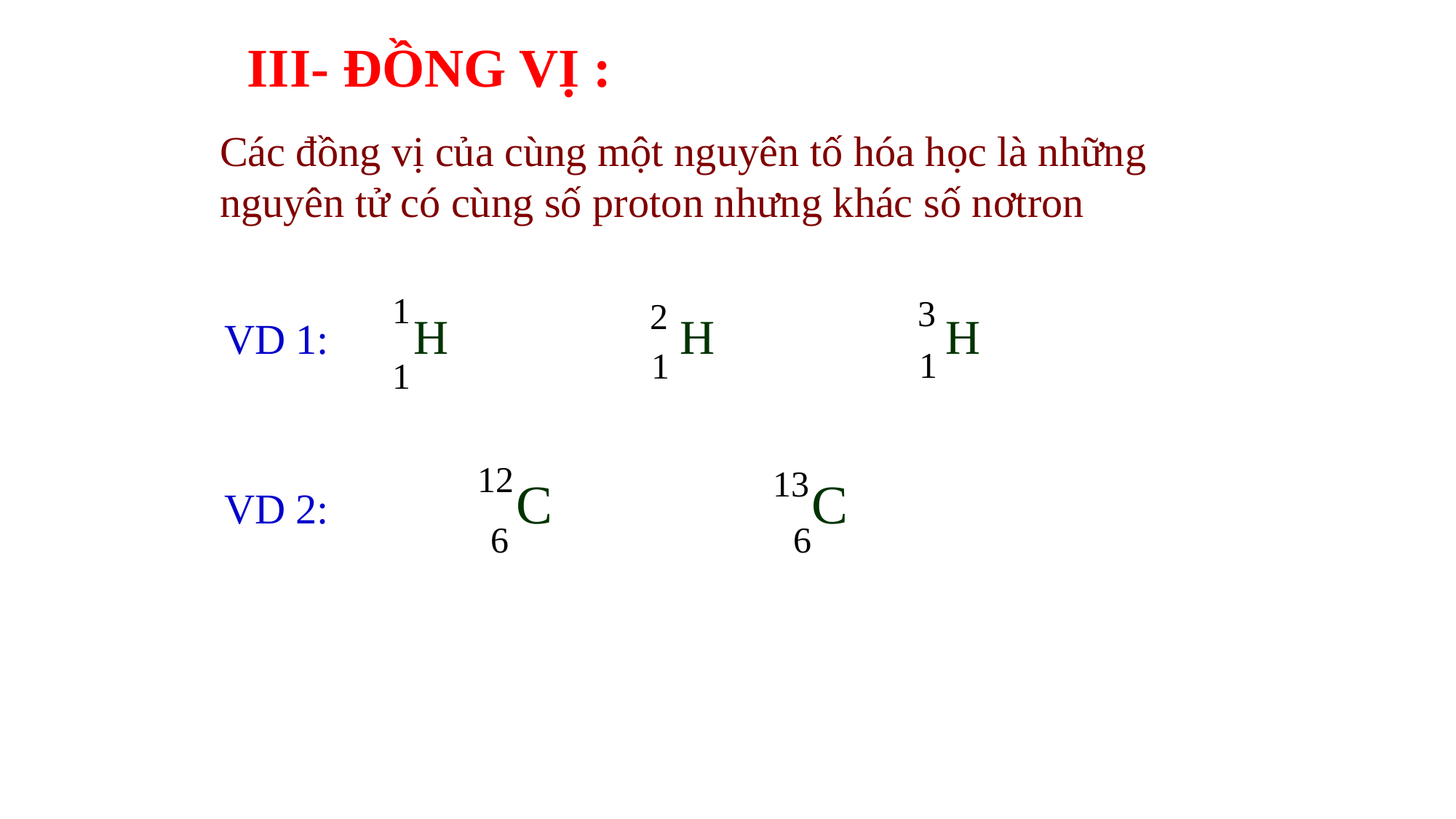

III- ĐỒNG VỊ :
Các đồng vị của cùng một nguyên tố hóa học là những nguyên tử có cùng số proton nhưng khác số nơtron
  2
1
3
   VD 1:        H                   H                   H
   1
1
1
12
13
   VD 2:                C                   C
6
6